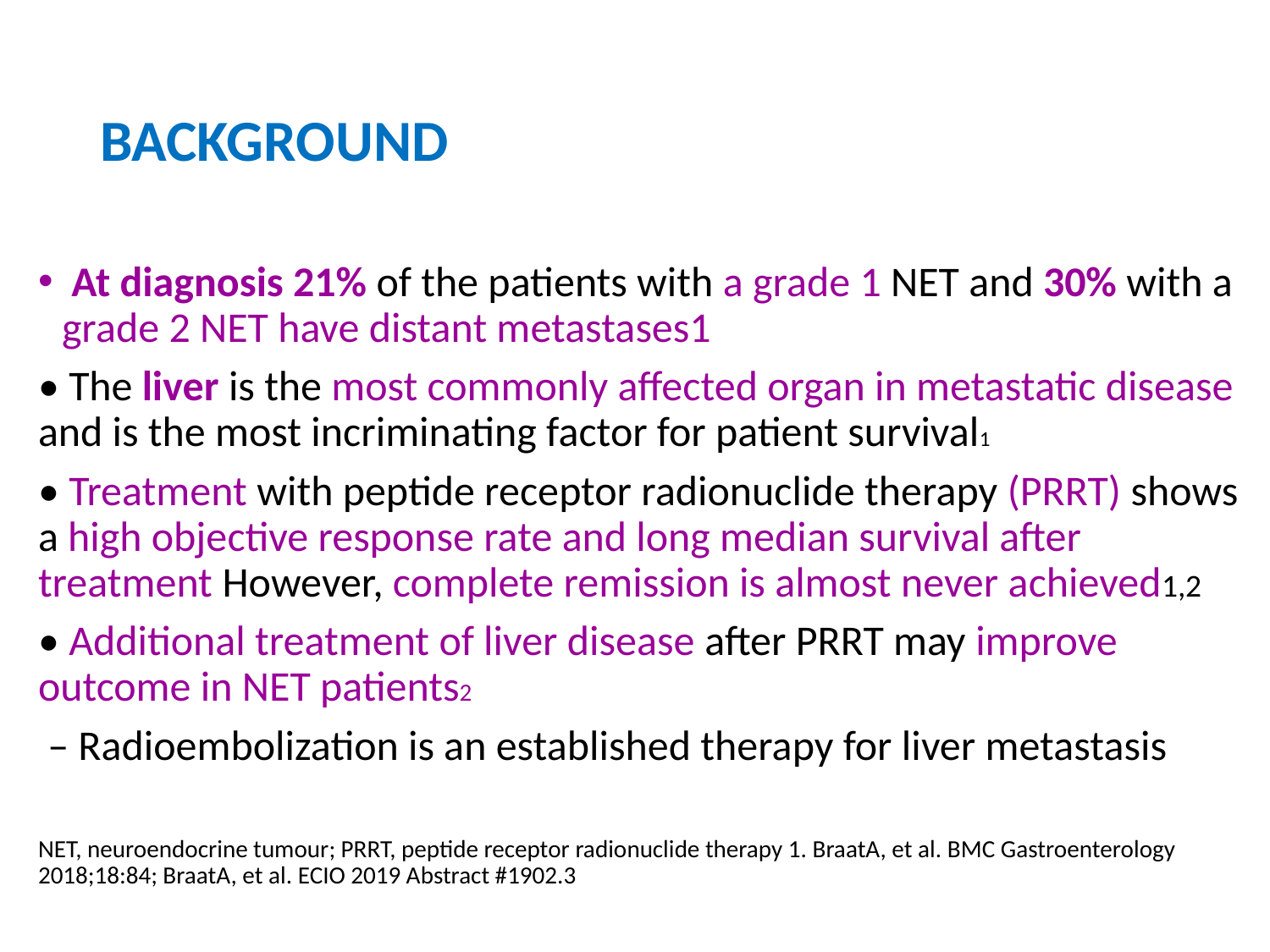

# BACKGROUND
 At diagnosis 21% of the patients with a grade 1 NET and 30% with a grade 2 NET have distant metastases1
• The liver is the most commonly affected organ in metastatic disease and is the most incriminating factor for patient survival1
• Treatment with peptide receptor radionuclide therapy (PRRT) shows a high objective response rate and long median survival after treatment However, complete remission is almost never achieved1,2
• Additional treatment of liver disease after PRRT may improve outcome in NET patients2
 – Radioembolization is an established therapy for liver metastasis

NET, neuroendocrine tumour; PRRT, peptide receptor radionuclide therapy 1. BraatA, et al. BMC Gastroenterology 2018;18:84; BraatA, et al. ECIO 2019 Abstract #1902.3